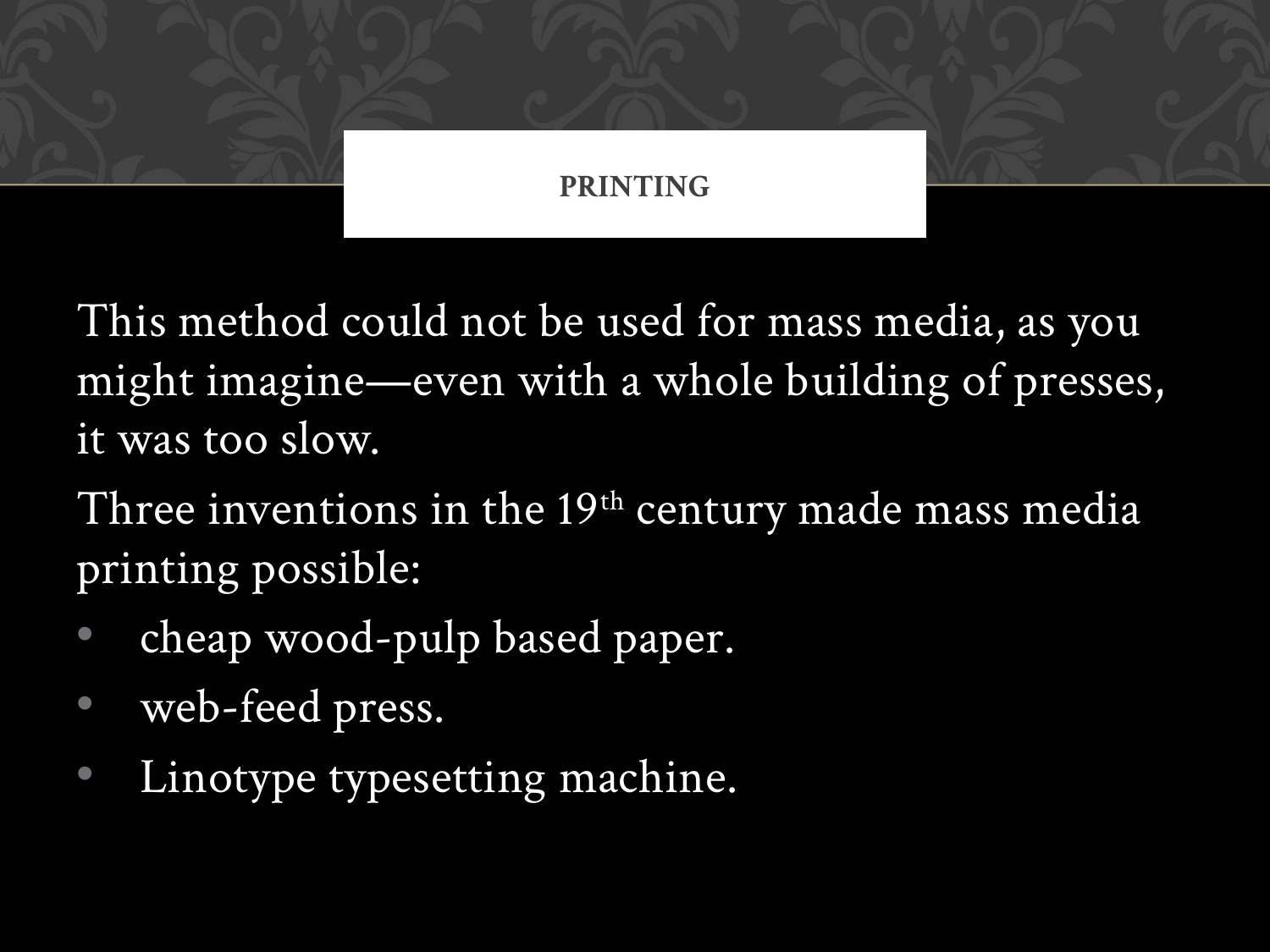

# Printing
This method could not be used for mass media, as you might imagine—even with a whole building of presses, it was too slow.
Three inventions in the 19th century made mass media printing possible:
cheap wood-pulp based paper.
web-feed press.
Linotype typesetting machine.